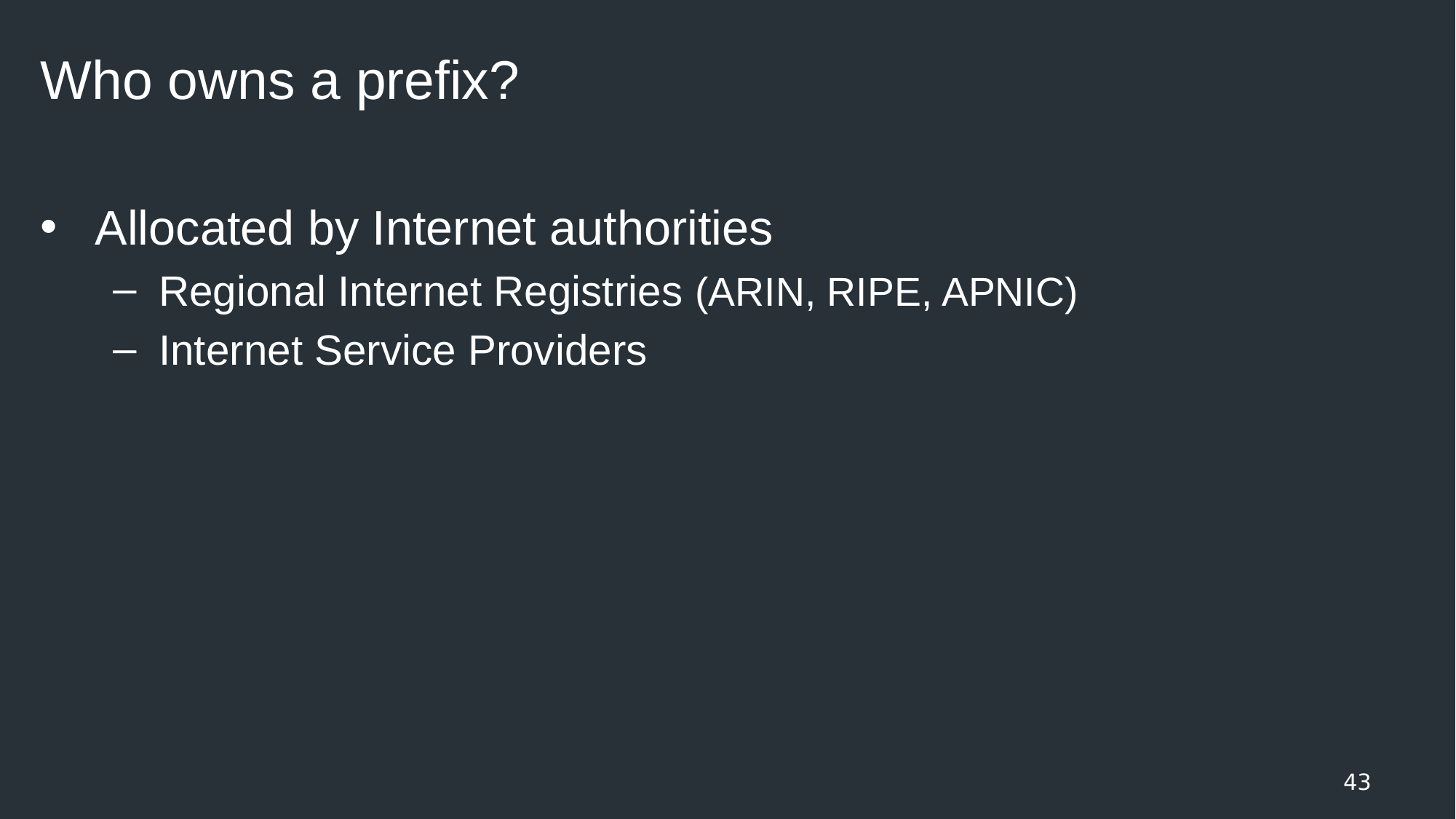

# Who owns a prefix?
Allocated by Internet authorities
Regional Internet Registries (ARIN, RIPE, APNIC)
Internet Service Providers

43